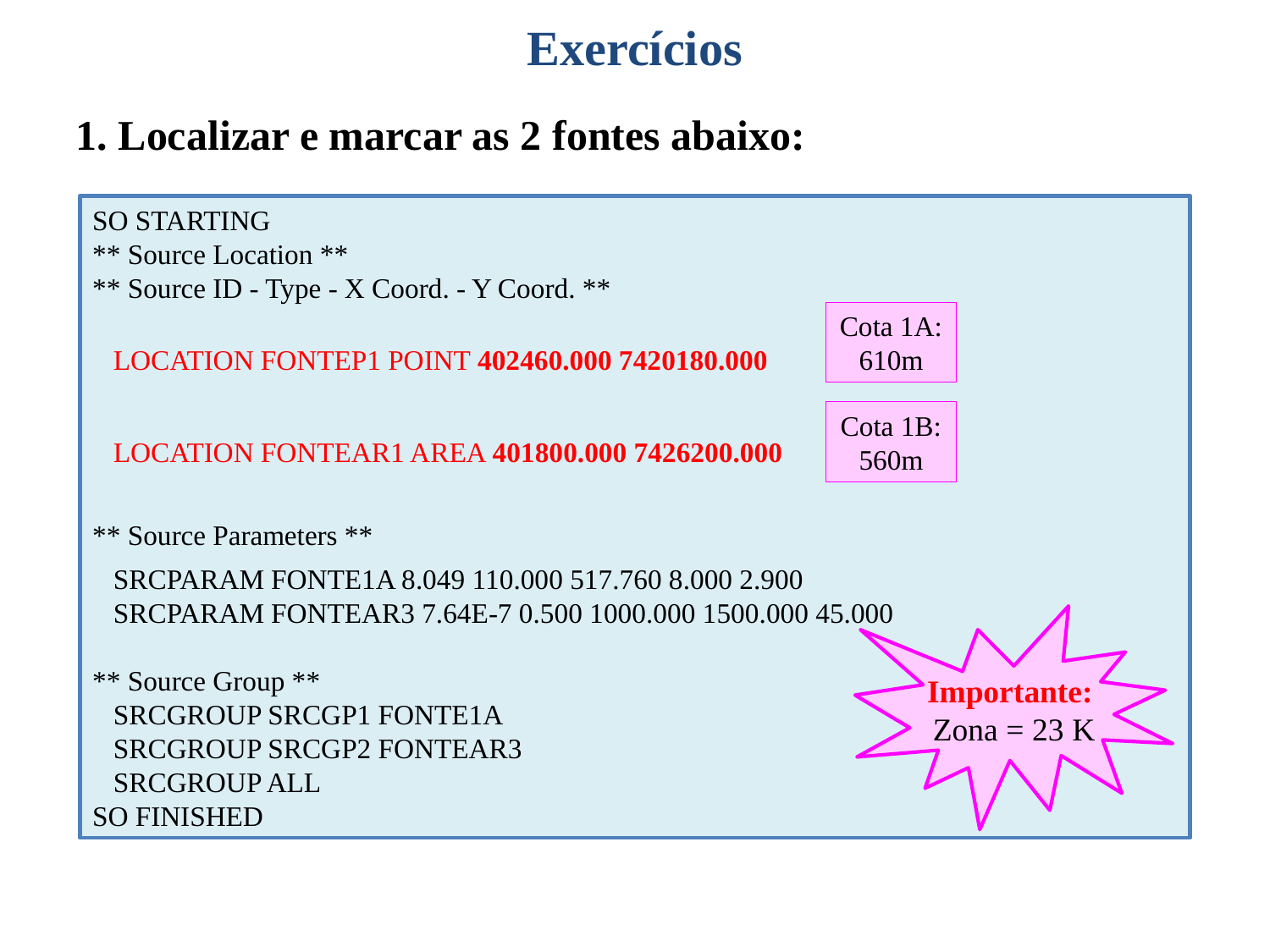

Exercícios
1. Localizar e marcar as 2 fontes abaixo:
SO STARTING
** Source Location **
** Source ID - Type - X Coord. - Y Coord. **
   LOCATION FONTEP1 POINT 402460.000 7420180.000
   LOCATION FONTEAR1 AREA 401800.000 7426200.000
** Source Parameters **
   SRCPARAM FONTE1A 8.049 110.000 517.760 8.000 2.900
   SRCPARAM FONTEAR3 7.64E-7 0.500 1000.000 1500.000 45.000

** Source Group **
   SRCGROUP SRCGP1 FONTE1A
   SRCGROUP SRCGP2 FONTEAR3
   SRCGROUP ALL
SO FINISHED
Cota 1A: 610m
Cota 1B: 560m

Importante:
Zona = 23 K